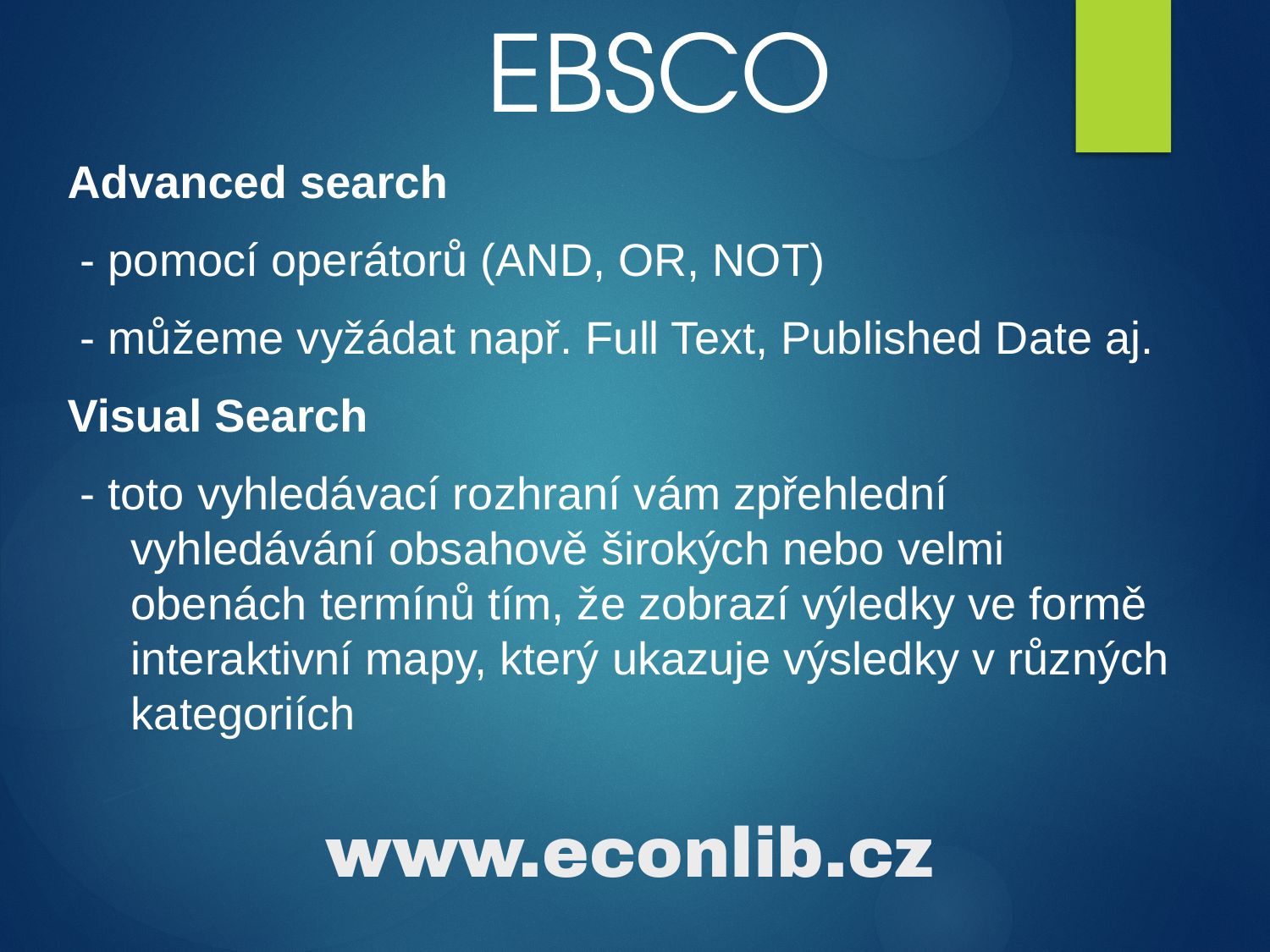

EBSCO
Advanced search
 - pomocí operátorů (AND, OR, NOT)
 - můžeme vyžádat např. Full Text, Published Date aj.
Visual Search
 - toto vyhledávací rozhraní vám zpřehlední vyhledávání obsahově širokých nebo velmi obenách termínů tím, že zobrazí výledky ve formě interaktivní mapy, který ukazuje výsledky v různých kategoriích
www.econlib.cz